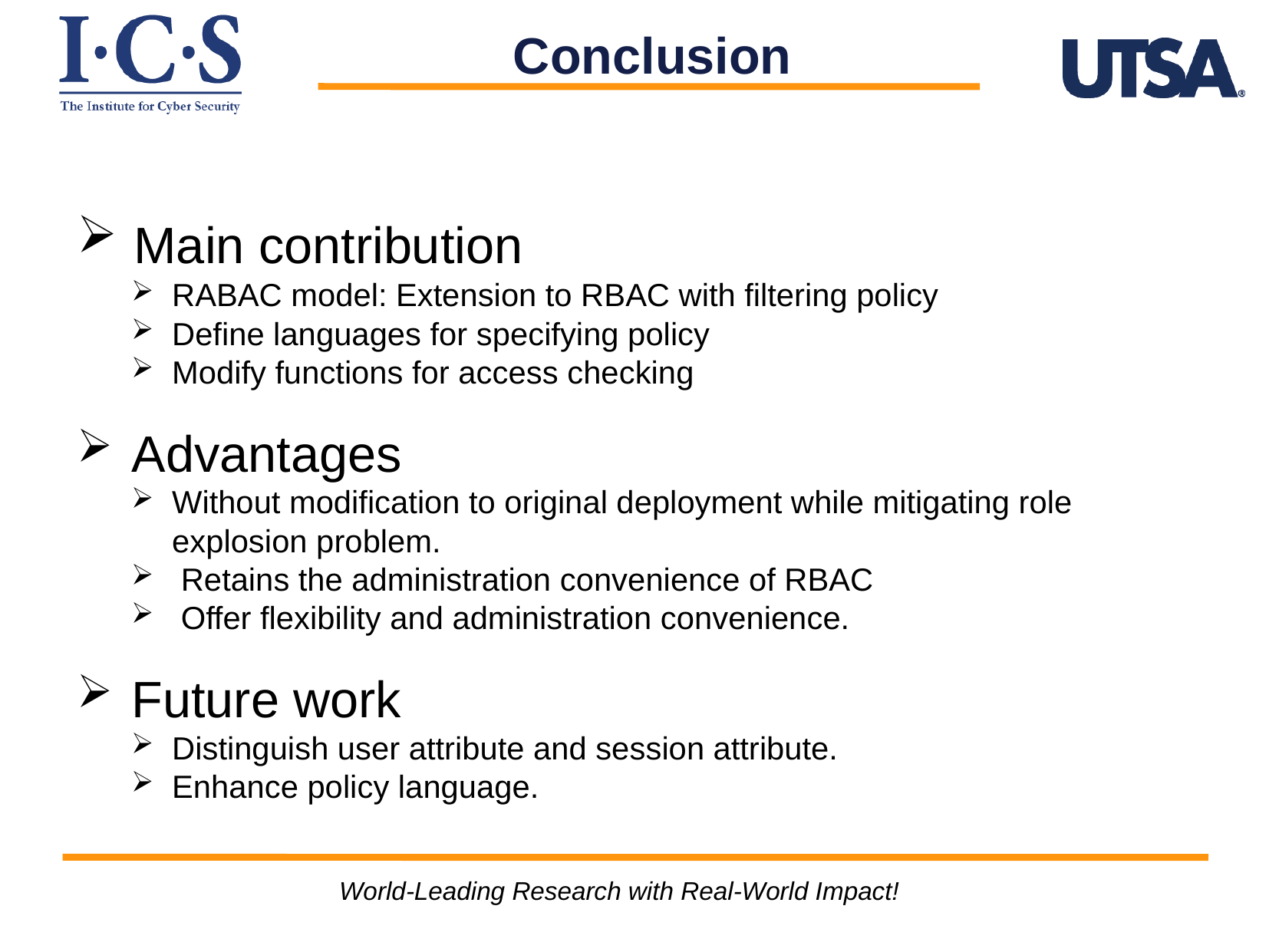

Conclusion
 Main contribution
RABAC model: Extension to RBAC with filtering policy
Define languages for specifying policy
Modify functions for access checking
 Advantages
Without modification to original deployment while mitigating role explosion problem.
 Retains the administration convenience of RBAC
 Offer flexibility and administration convenience.
 Future work
Distinguish user attribute and session attribute.
Enhance policy language.

World-Leading Research with Real-World Impact!